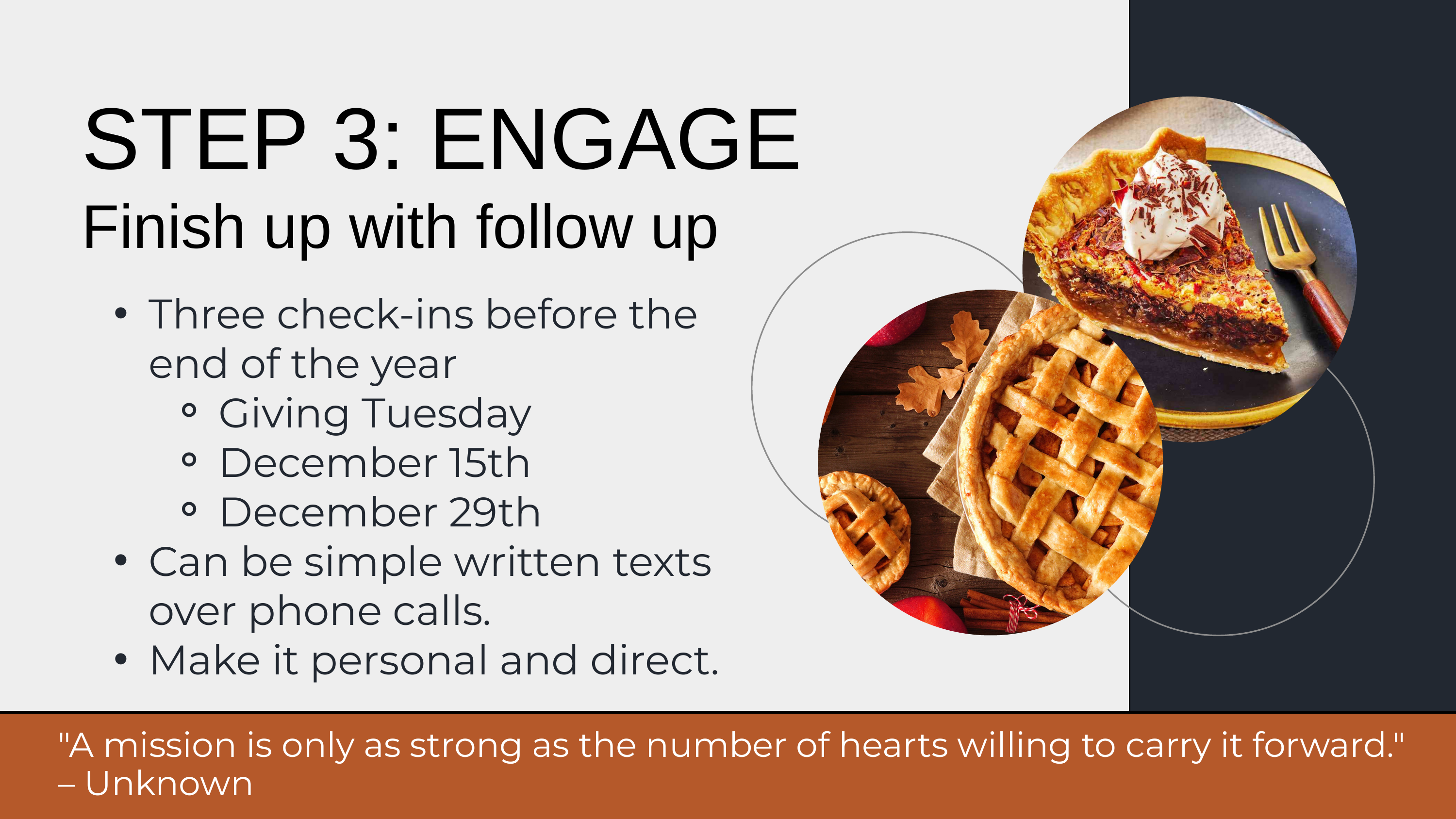

STEP 3: ENGAGE

Finish up with follow up

Three check-ins before the end of the year
Giving Tuesday
December 15th
December 29th
Can be simple written texts over phone calls.
Make it personal and direct.

"A mission is only as strong as the number of hearts willing to carry it forward." – Unknown